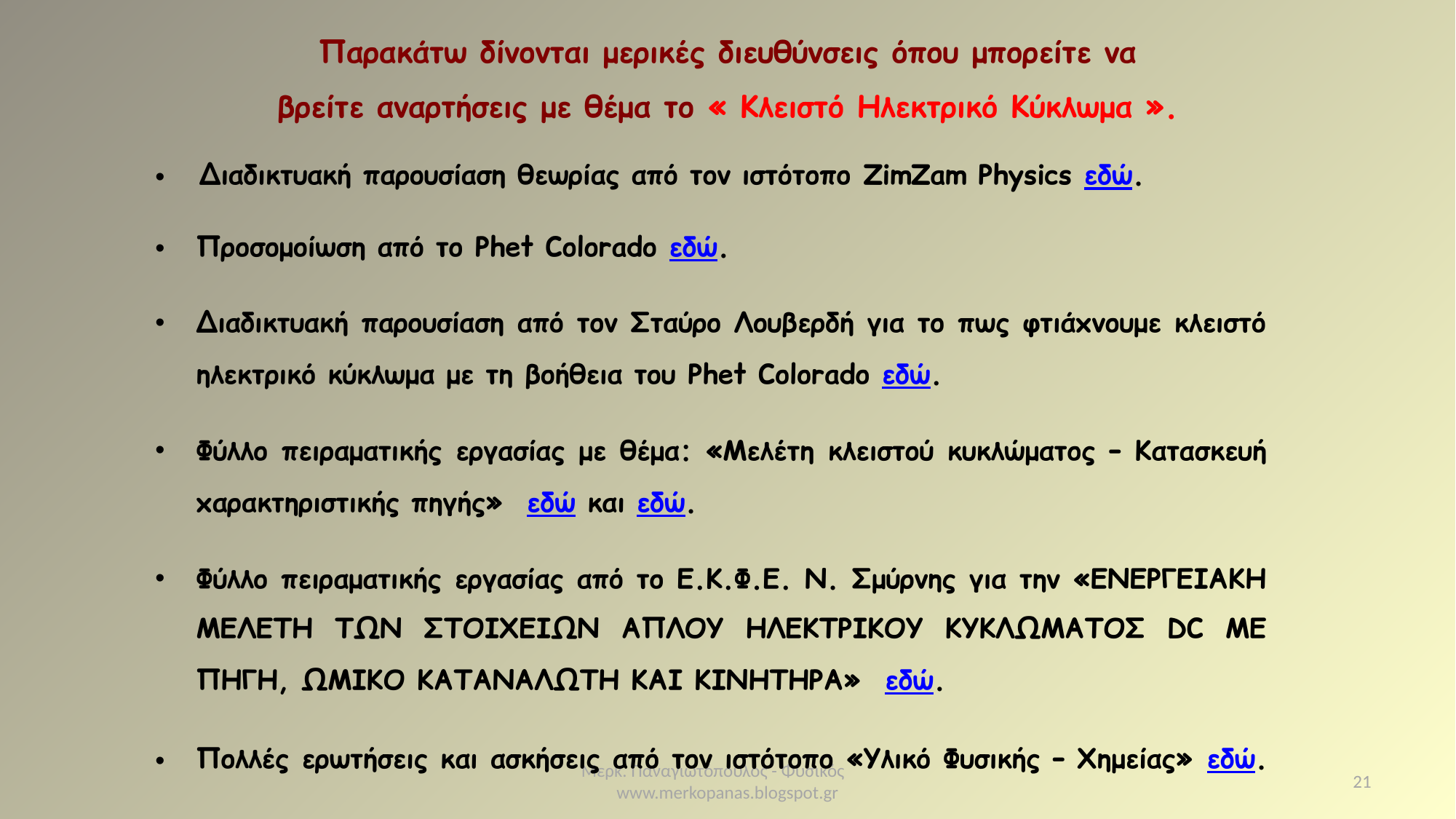

Παρακάτω δίνονται μερικές διευθύνσεις όπου μπορείτε να βρείτε αναρτήσεις με θέμα το « Κλειστό Ηλεκτρικό Κύκλωμα ».

  Διαδικτυακή παρουσίαση θεωρίας από τον ιστότοπο ZimZam Physics εδώ.

Προσομοίωση από το Phet Colorado εδώ.

Διαδικτυακή παρουσίαση από τον Σταύρο Λουβερδή για το πως φτιάχνουμε κλειστό ηλεκτρικό κύκλωμα με τη βοήθεια του Phet Colorado εδώ.

Φύλλο πειραματικής εργασίας με θέμα: «Μελέτη κλειστού κυκλώματος – Κατασκευή χαρακτηριστικής πηγής»  εδώ και εδώ.

Φύλλο πειραματικής εργασίας από το Ε.Κ.Φ.Ε. Ν. Σμύρνης για την «ΕΝΕΡΓΕΙΑΚΗ ΜΕΛΕΤΗ ΤΩΝ ΣΤΟΙΧΕΙΩΝ ΑΠΛΟΥ ΗΛΕΚΤΡΙΚΟΥ ΚΥΚΛΩΜΑΤΟΣ DC ΜΕ ΠΗΓΗ, ΩΜΙΚΟ ΚΑΤΑΝΑΛΩΤΗ ΚΑΙ ΚΙΝΗΤΗΡΑ»  εδώ.

Πολλές ερωτήσεις και ασκήσεις από τον ιστότοπο «Υλικό Φυσικής – Χημείας» εδώ.
Μερκ. Παναγιωτόπουλος - Φυσικός        www.merkopanas.blogspot.gr
21